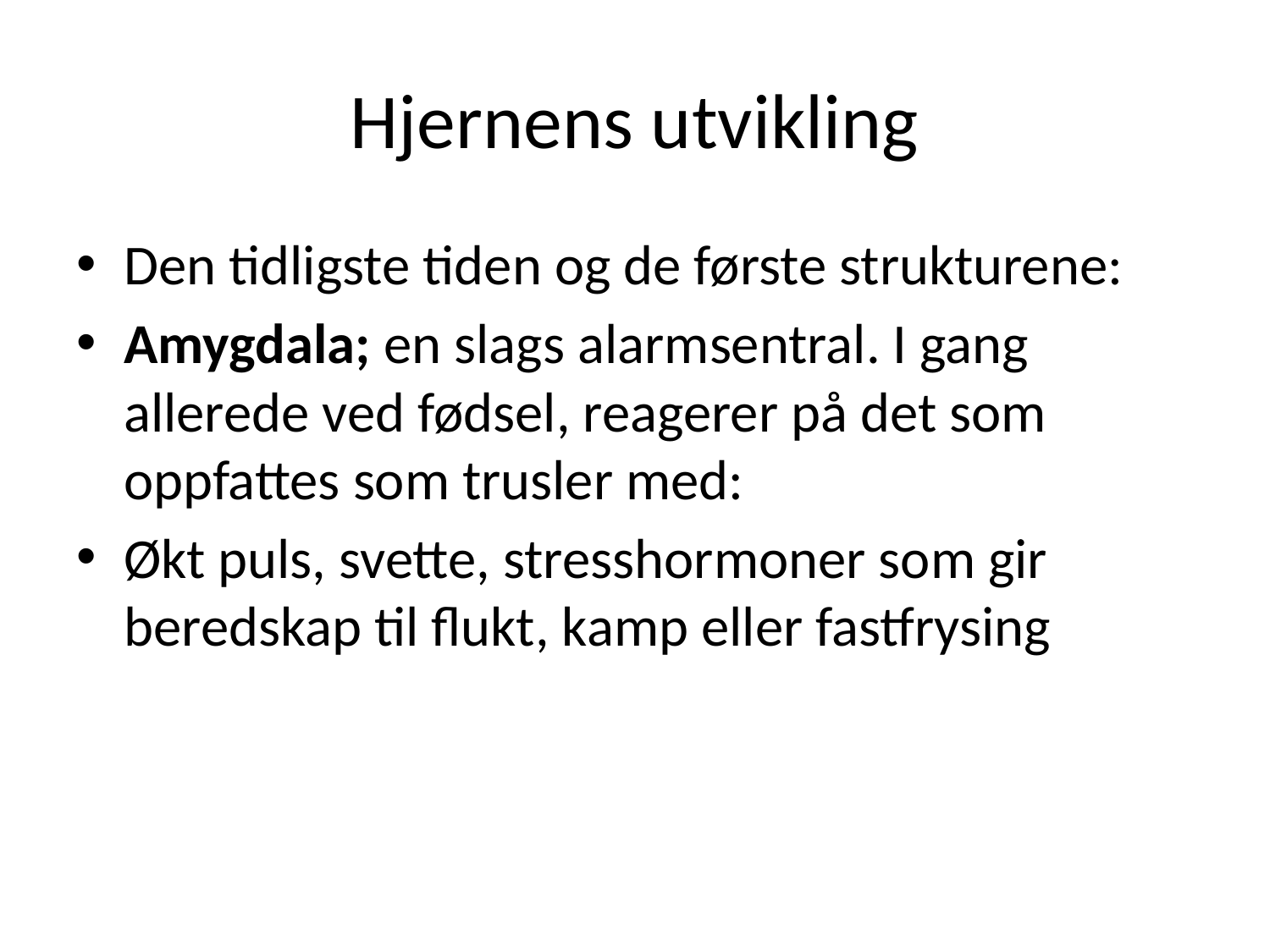

# Hjernens utvikling
Den tidligste tiden og de første strukturene:
Amygdala; en slags alarmsentral. I gang allerede ved fødsel, reagerer på det som oppfattes som trusler med:
Økt puls, svette, stresshormoner som gir beredskap til flukt, kamp eller fastfrysing